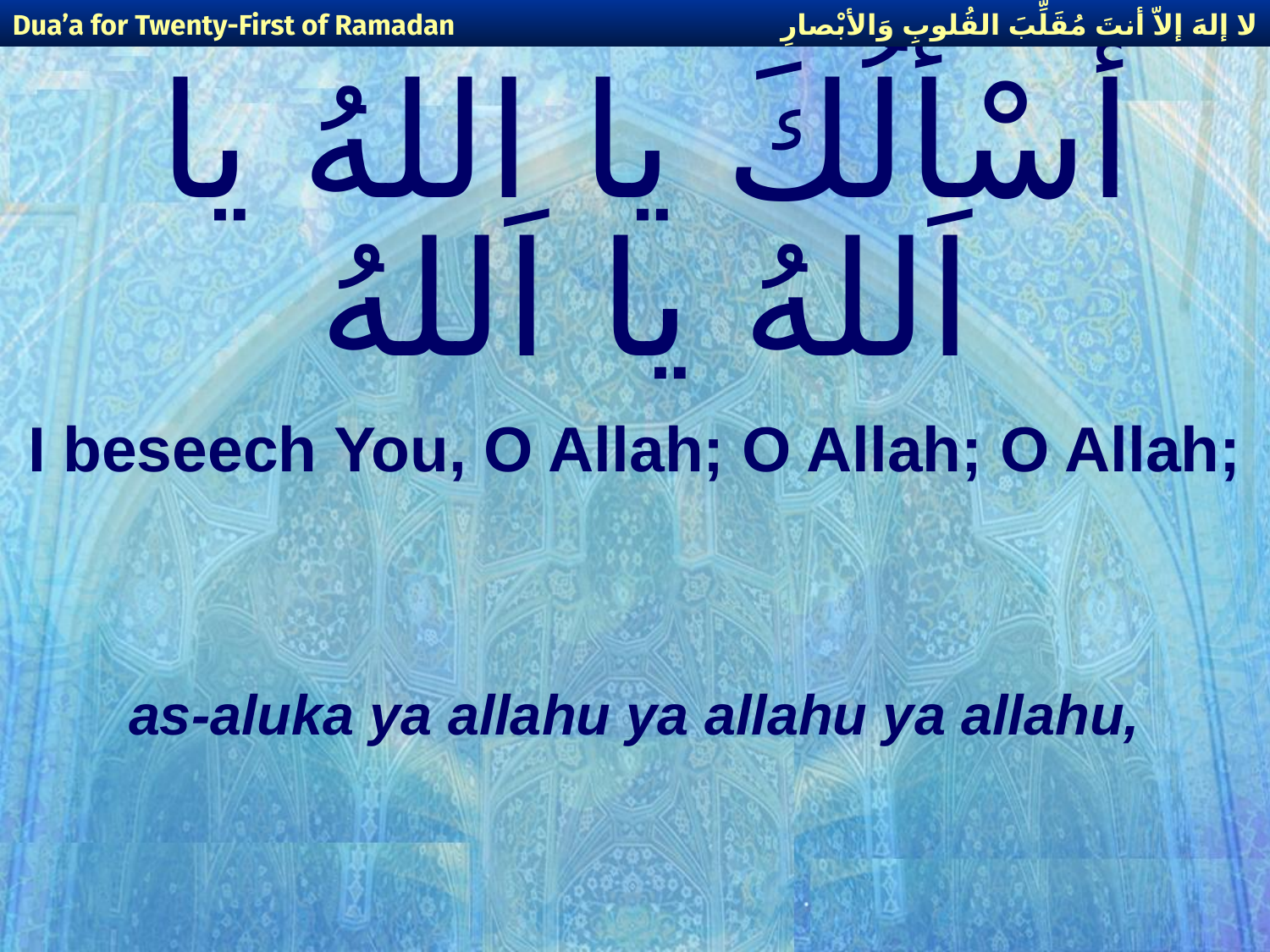

لا إلهَ إلاّ أنتَ مُقَلِّبَ القُلوبِ وَالأبْصارِ
Dua’a for Twenty-First of Ramadan
# أسْألُكَ يا اللهُ يا اَللهُ يا اَللهُ
I beseech You, O Allah; O Allah; O Allah;
as-aluka ya allahu ya allahu ya allahu,